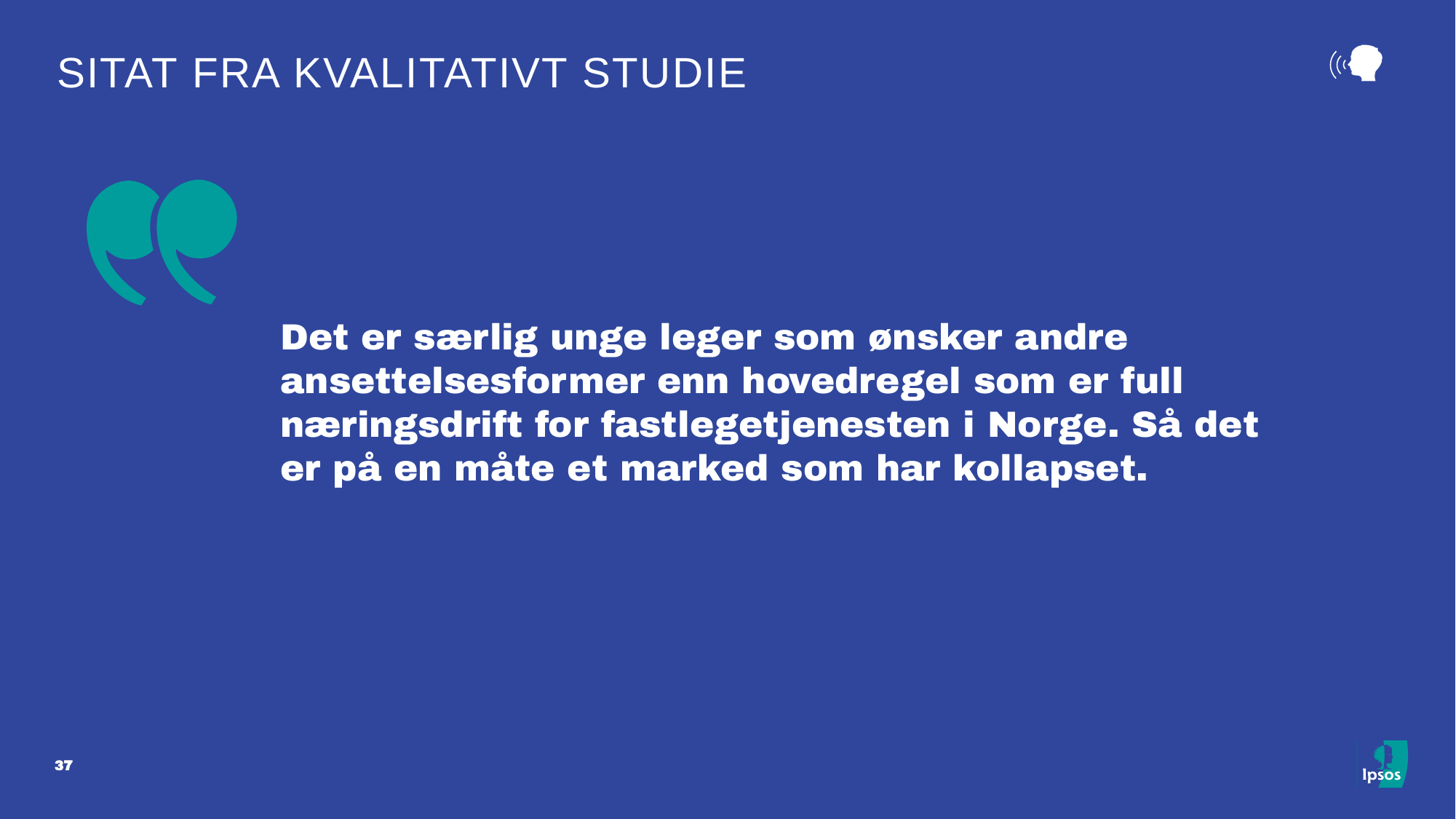

# Sitat fra Kvalitativt studie
Det er særlig unge leger som ønsker andre ansettelsesformer enn hovedregel som er full næringsdrift for fastlegetjenesten i Norge. Så det er på en måte et marked som har kollapset.
37